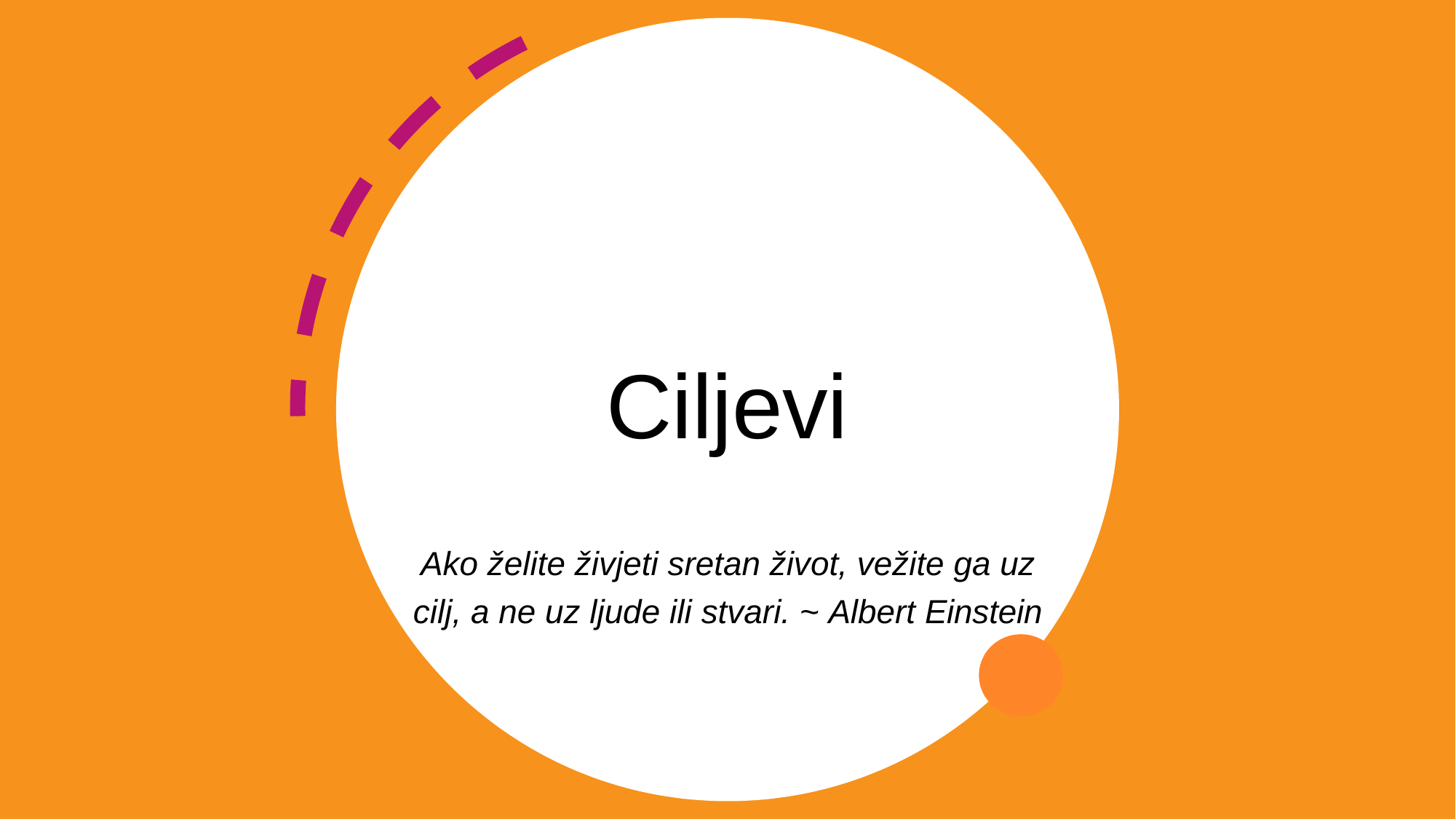

# Ciljevi
Ako želite živjeti sretan život, vežite ga uz
cilj, a ne uz ljude ili stvari. ~ Albert Einstein